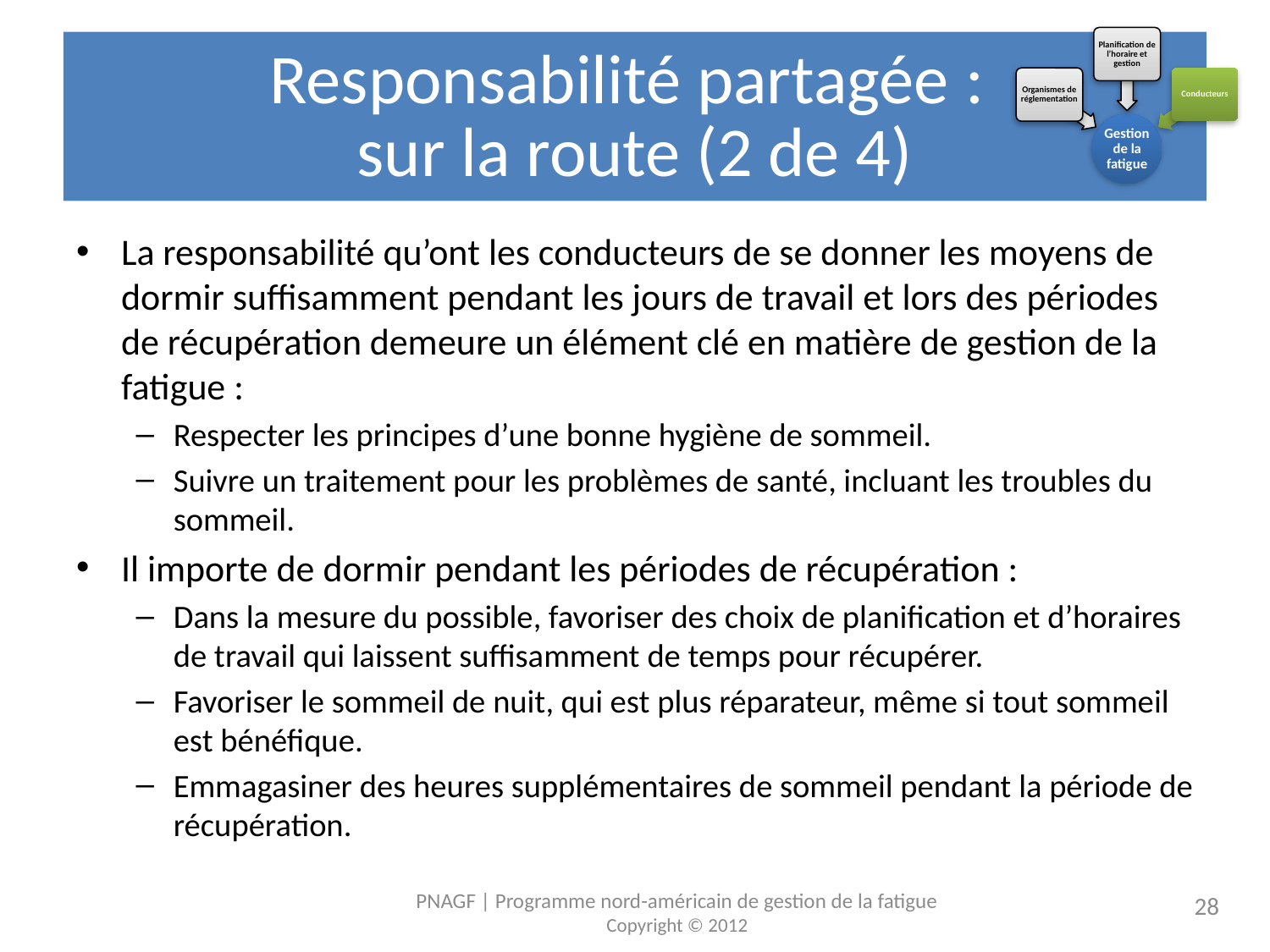

Gestion de la fatigue
Organismes de réglementation
Planification de l’horaire et gestion
Conducteurs
# Responsabilité partagée : sur la route (2 de 4)
La responsabilité qu’ont les conducteurs de se donner les moyens de dormir suffisamment pendant les jours de travail et lors des périodes de récupération demeure un élément clé en matière de gestion de la fatigue :
Respecter les principes d’une bonne hygiène de sommeil.
Suivre un traitement pour les problèmes de santé, incluant les troubles du sommeil.
Il importe de dormir pendant les périodes de récupération :
Dans la mesure du possible, favoriser des choix de planification et d’horaires de travail qui laissent suffisamment de temps pour récupérer.
Favoriser le sommeil de nuit, qui est plus réparateur, même si tout sommeil est bénéfique.
Emmagasiner des heures supplémentaires de sommeil pendant la période de récupération.